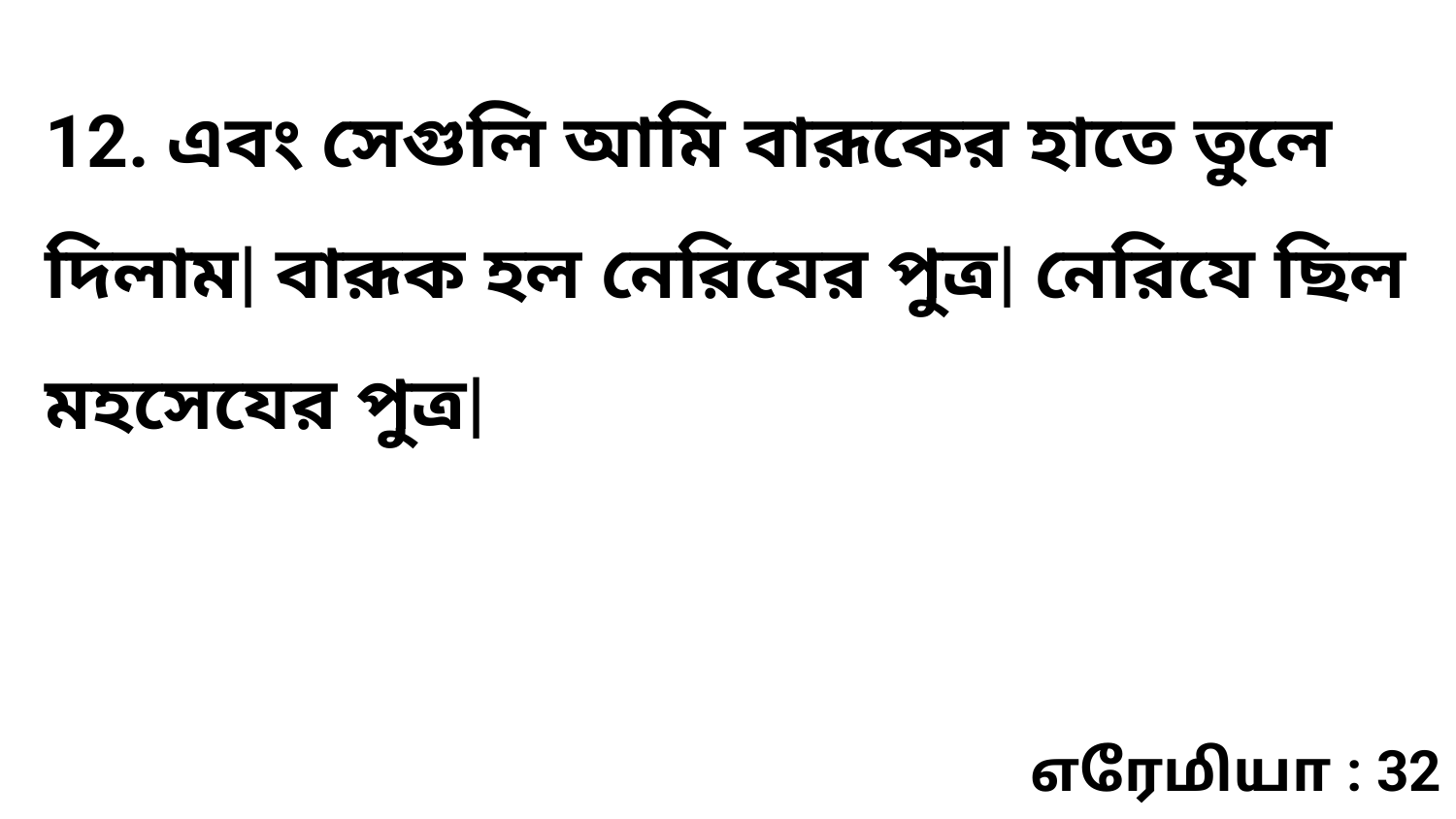

12. এবং সেগুলি আমি বারূকের হাতে তুলে দিলাম| বারূক হল নেরিযের পুত্র| নেরিযে ছিল মহসেযের পুত্র|
எரேமியா : 32